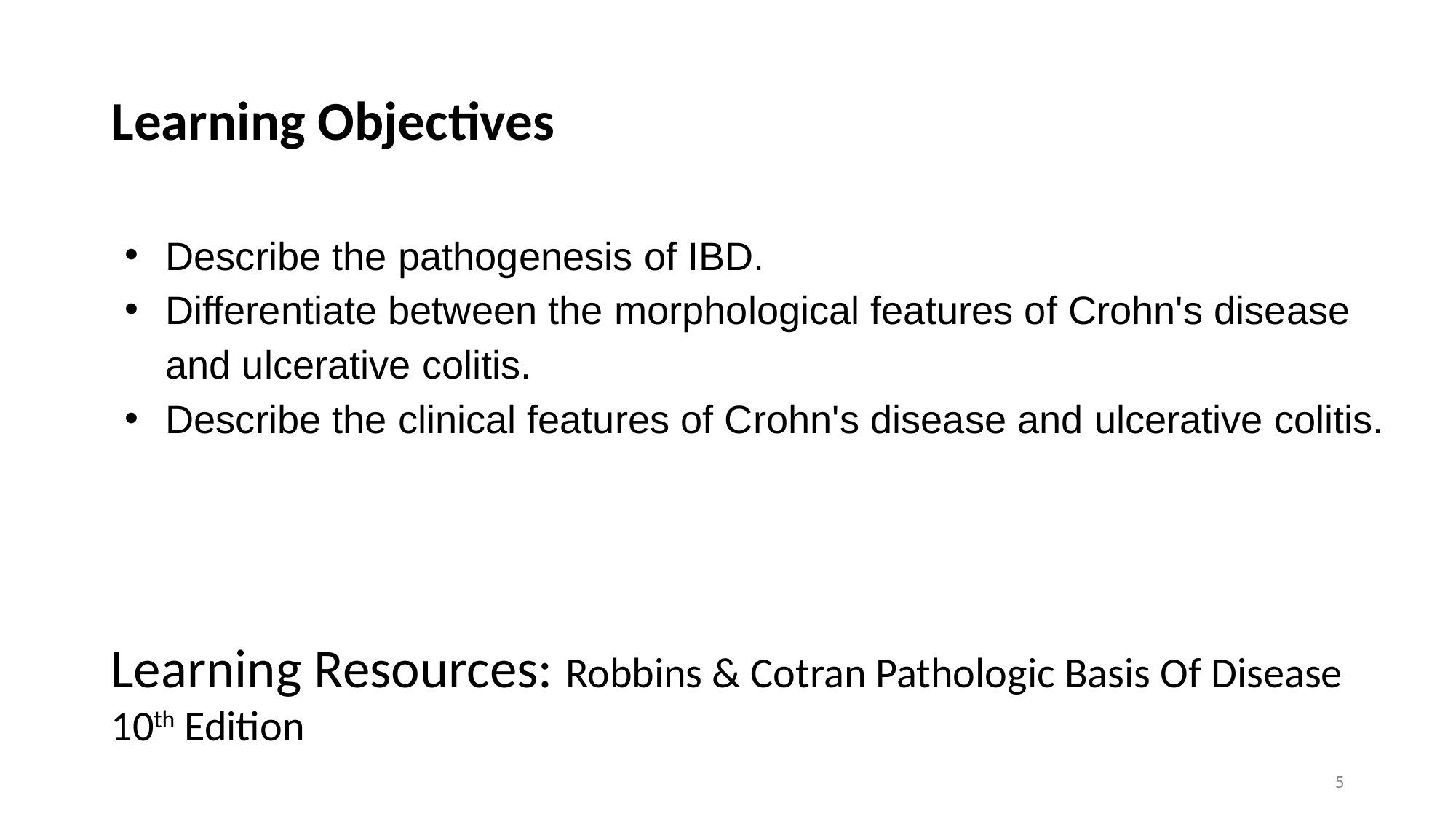

# Learning Objectives
Describe the pathogenesis of IBD.
Differentiate between the morphological features of Crohn's disease and ulcerative colitis.
Describe the clinical features of Crohn's disease and ulcerative colitis.
Learning Resources: Robbins & Cotran Pathologic Basis Of Disease 10th Edition
5